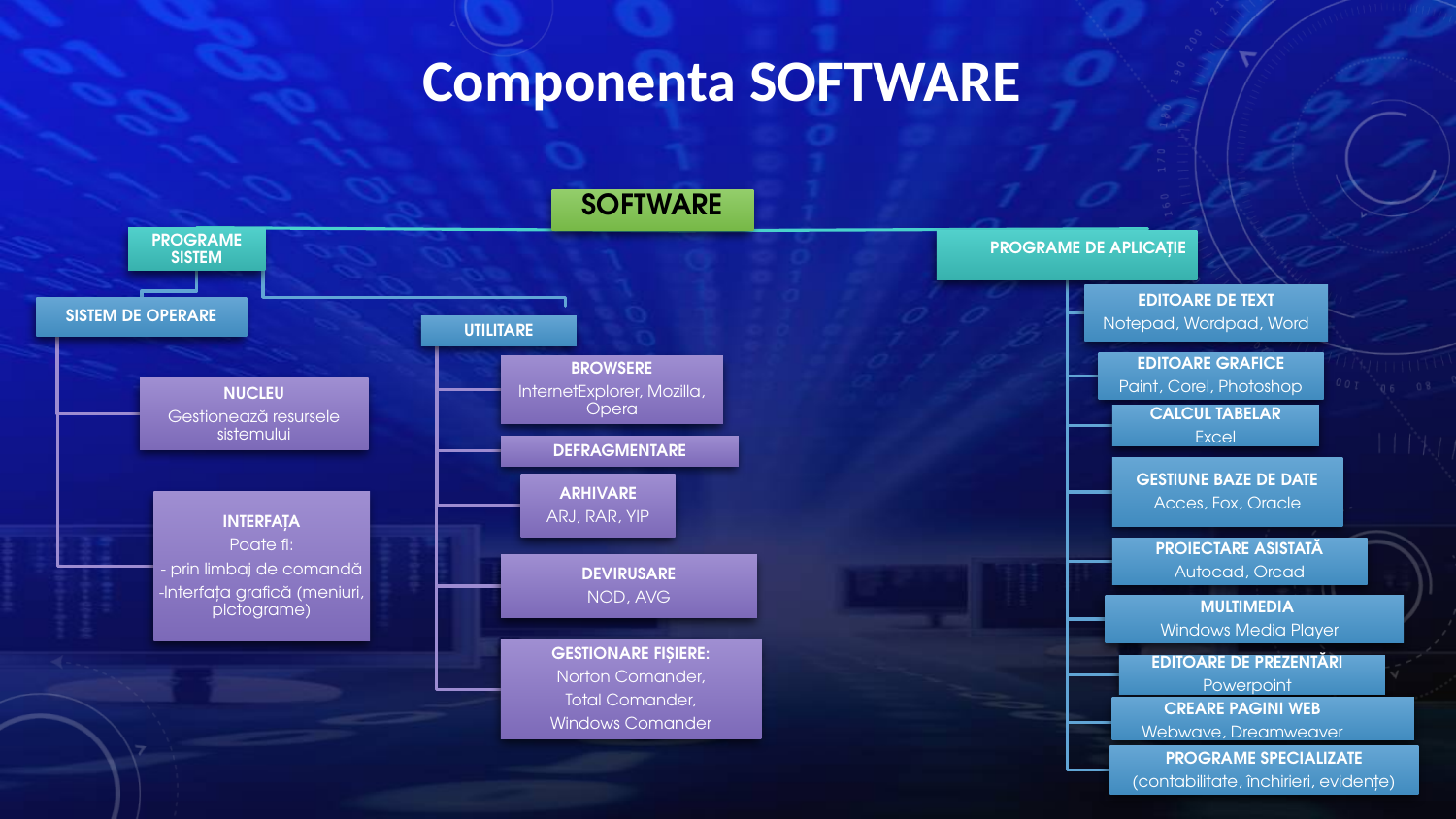

Componenta SOFTWARE

SOFTWARE

PROGRAME DE APLICAŢIE

PROGRAME SISTEM

EDITOARE DE TEXT
Notepad, Wordpad, Word

SISTEM DE OPERARE

UTILITARE

EDITOARE GRAFICE
Paint, Corel, Photoshop

BROWSERE
InternetExplorer, Mozilla, Opera

NUCLEU
Gestionează resursele sistemului

CALCUL TABELAR
Excel

DEFRAGMENTARE

GESTIUNE BAZE DE DATE
Acces, Fox, Oracle

ARHIVARE
ARJ, RAR, YIP

INTERFAŢA
Poate fi:
- prin limbaj de comandă
-Interfaţa grafică (meniuri, pictograme)

PROIECTARE ASISTATĂ
Autocad, Orcad

DEVIRUSARE
NOD, AVG
MULTIMEDIA
 Windows Media Player

GESTIONARE FIŞIERE:
Norton Comander,
Total Comander,
Windows Comander
EDITOARE DE PREZENTĂRI
Powerpoint

CREARE PAGINI WEB
Webwave, Dreamweaver

PROGRAME SPECIALIZATE
(contabilitate, închirieri, evidenţe)